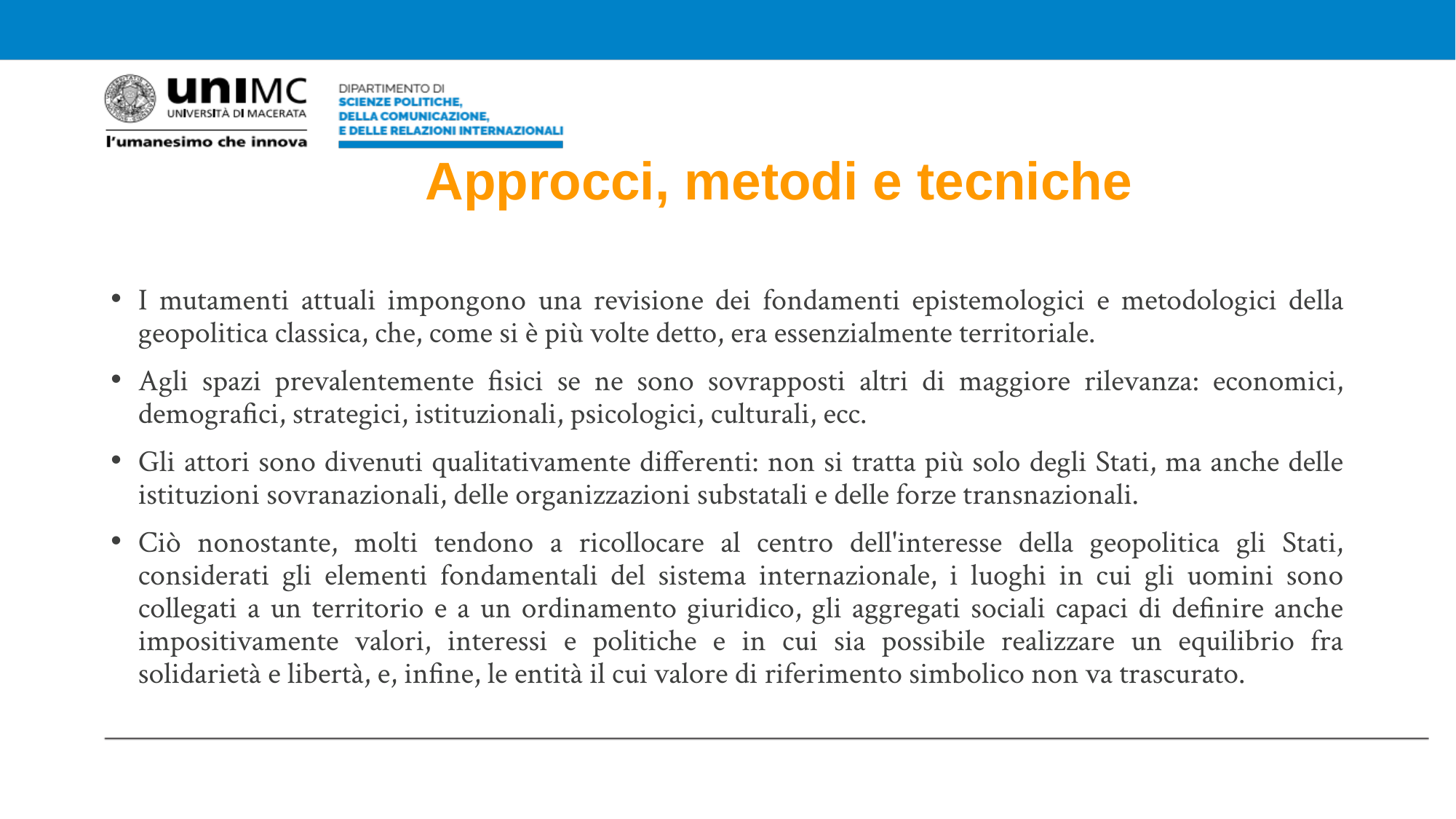

# Approcci, metodi e tecniche

I mutamenti attuali impongono una revisione dei fondamenti epistemologici e metodologici della geopolitica classica, che, come si è più volte detto, era essenzialmente territoriale.
Agli spazi prevalentemente fisici se ne sono sovrapposti altri di maggiore rilevanza: economici, demografici, strategici, istituzionali, psicologici, culturali, ecc.
Gli attori sono divenuti qualitativamente differenti: non si tratta più solo degli Stati, ma anche delle istituzioni sovranazionali, delle organizzazioni substatali e delle forze transnazionali.
Ciò nonostante, molti tendono a ricollocare al centro dell'interesse della geopolitica gli Stati, considerati gli elementi fondamentali del sistema internazionale, i luoghi in cui gli uomini sono collegati a un territorio e a un ordinamento giuridico, gli aggregati sociali capaci di definire anche impositivamente valori, interessi e politiche e in cui sia possibile realizzare un equilibrio fra solidarietà e libertà, e, infine, le entità il cui valore di riferimento simbolico non va trascurato.